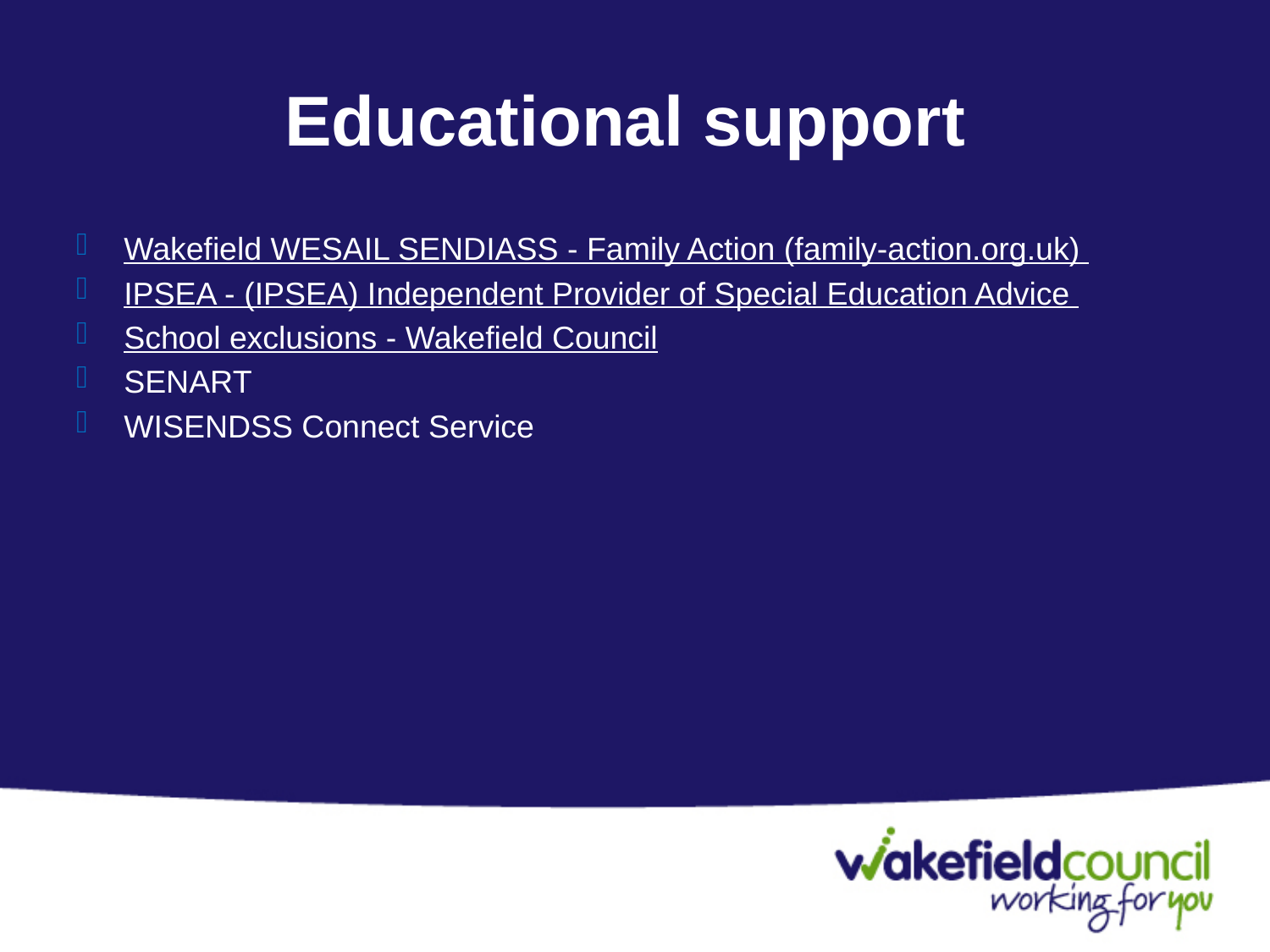

# Educational support
Wakefield WESAIL SENDIASS - Family Action (family-action.org.uk)
IPSEA - (IPSEA) Independent Provider of Special Education Advice
School exclusions - Wakefield Council
SENART
WISENDSS Connect Service